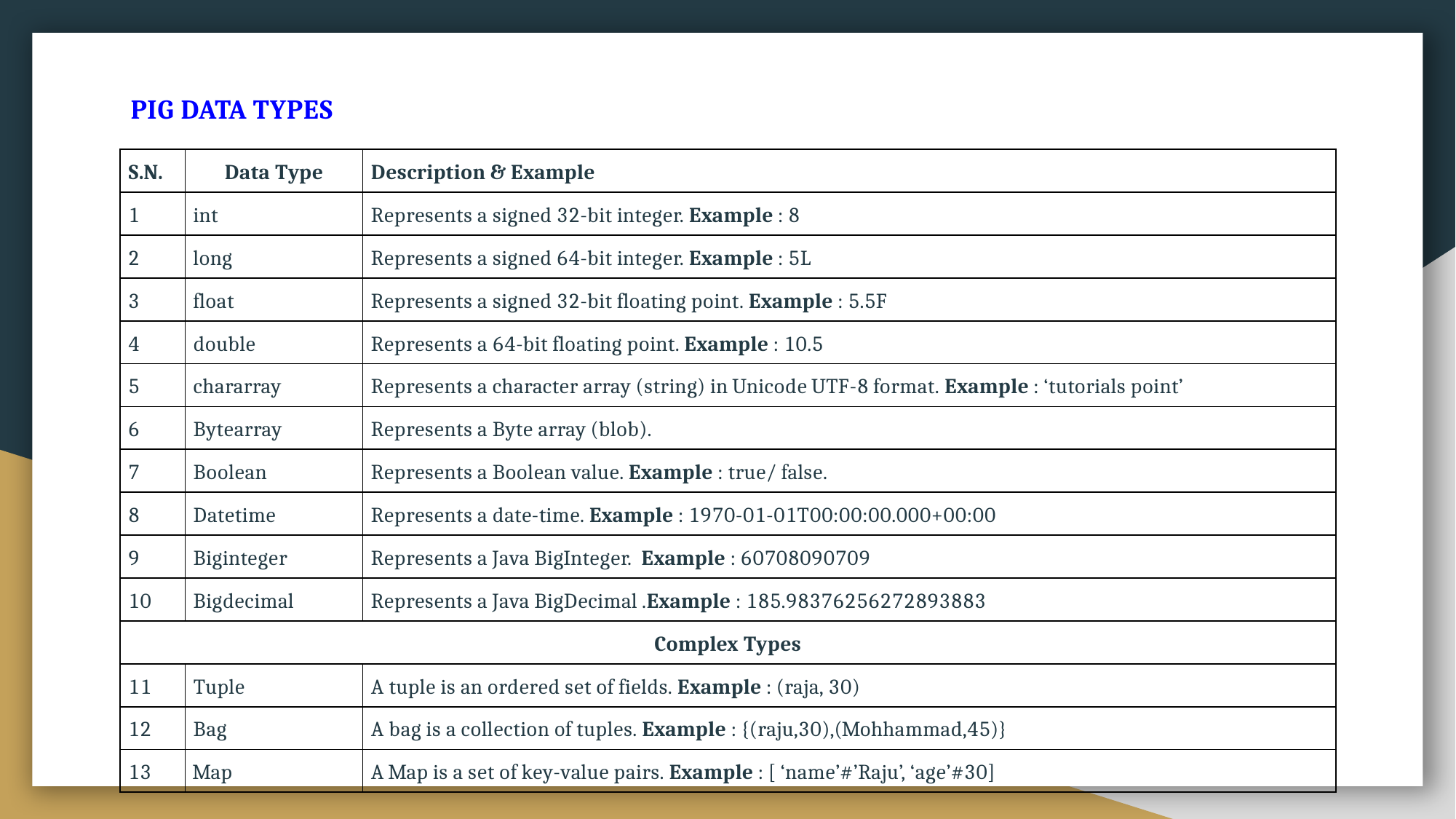

PIG DATA TYPES
| S.N. | Data Type | Description & Example |
| --- | --- | --- |
| 1 | int | Represents a signed 32-bit integer. Example : 8 |
| 2 | long | Represents a signed 64-bit integer. Example : 5L |
| 3 | float | Represents a signed 32-bit floating point. Example : 5.5F |
| 4 | double | Represents a 64-bit floating point. Example : 10.5 |
| 5 | chararray | Represents a character array (string) in Unicode UTF-8 format. Example : ‘tutorials point’ |
| 6 | Bytearray | Represents a Byte array (blob). |
| 7 | Boolean | Represents a Boolean value. Example : true/ false. |
| 8 | Datetime | Represents a date-time. Example : 1970-01-01T00:00:00.000+00:00 |
| 9 | Biginteger | Represents a Java BigInteger. Example : 60708090709 |
| 10 | Bigdecimal | Represents a Java BigDecimal .Example : 185.98376256272893883 |
| Complex Types |  |  |
| 11 | Tuple | A tuple is an ordered set of fields. Example : (raja, 30) |
| 12 | Bag | A bag is a collection of tuples. Example : {(raju,30),(Mohhammad,45)} |
| 13 | Map | A Map is a set of key-value pairs. Example : [ ‘name’#’Raju’, ‘age’#30] |